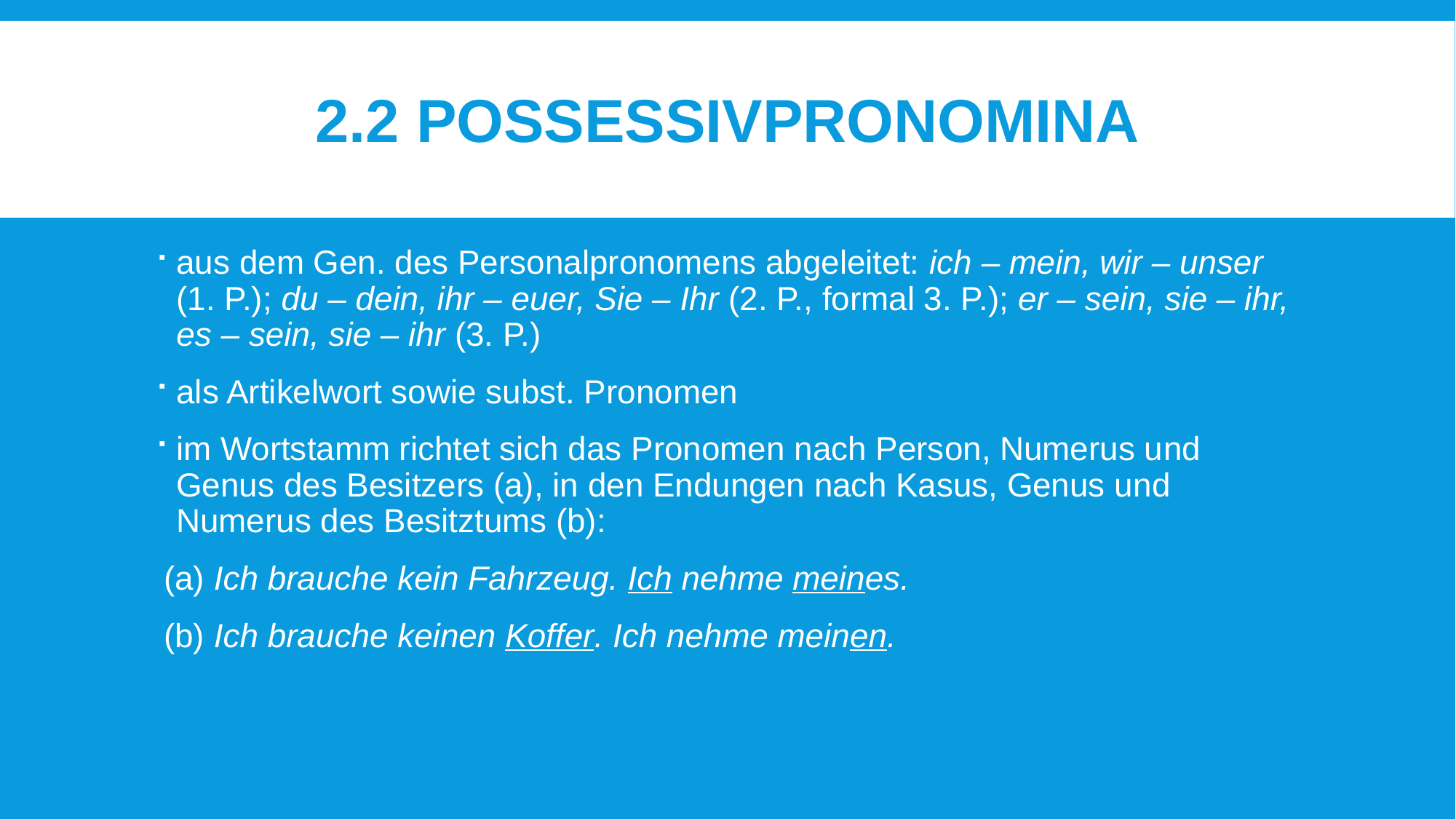

# 2.2 Possessivpronomina
aus dem Gen. des Personalpronomens abgeleitet: ich – mein, wir – unser (1. P.); du – dein, ihr – euer, Sie – Ihr (2. P., formal 3. P.); er – sein, sie – ihr, es – sein, sie – ihr (3. P.)
als Artikelwort sowie subst. Pronomen
im Wortstamm richtet sich das Pronomen nach Person, Numerus und Genus des Besitzers (a), in den Endungen nach Kasus, Genus und Numerus des Besitztums (b):
 (a) Ich brauche kein Fahrzeug. Ich nehme meines.
 (b) Ich brauche keinen Koffer. Ich nehme meinen.